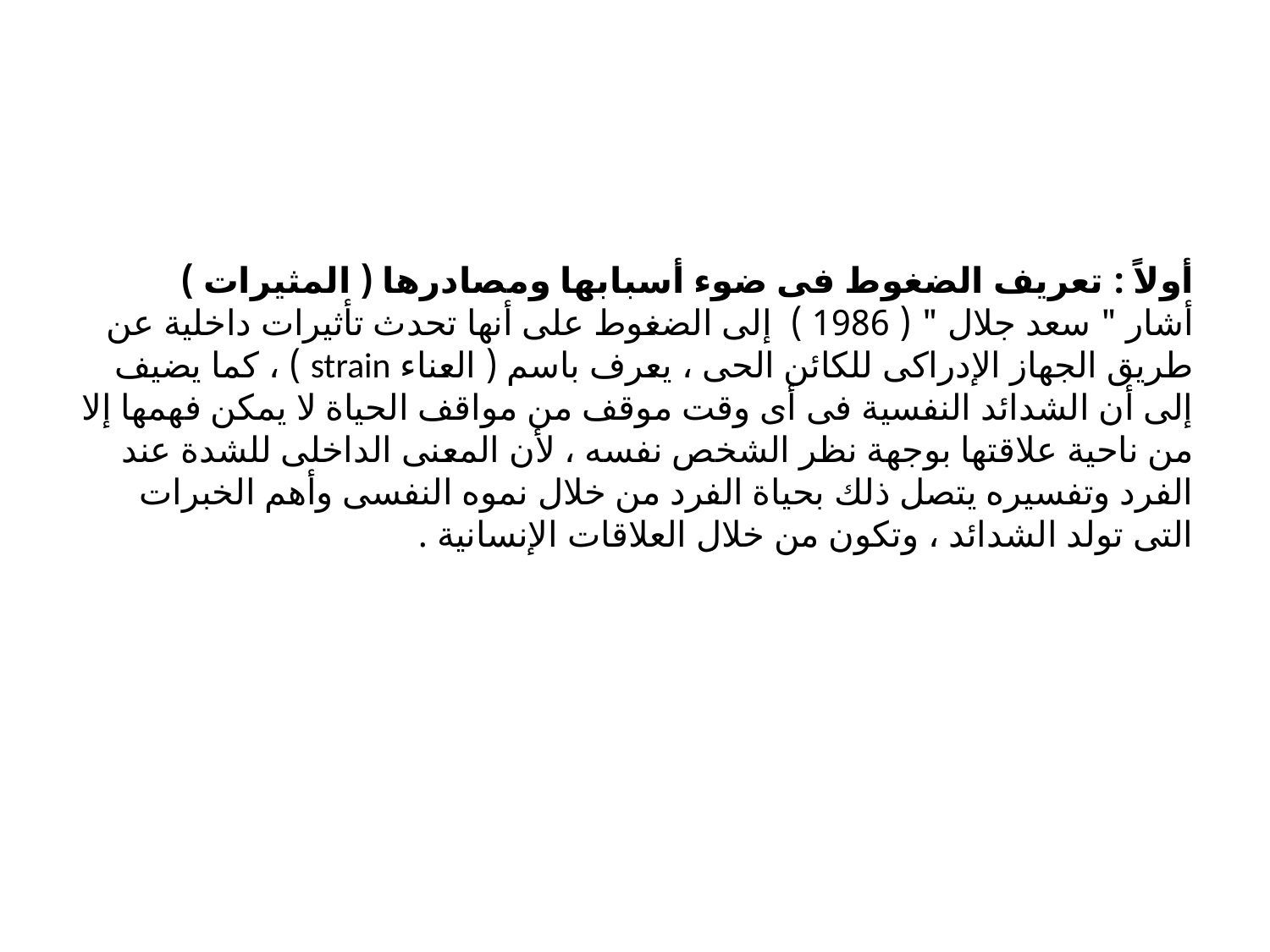

# أولاً : تعريف الضغوط فى ضوء أسبابها ومصادرها ( المثيرات ) أشار " سعد جلال " ( 1986 )  إلى الضغوط على أنها تحدث تأثيرات داخلية عن طريق الجهاز الإدراكى للكائن الحى ، يعرف باسم ( العناء strain ) ، كما يضيف إلى أن الشدائد النفسية فى أى وقت موقف من مواقف الحياة لا يمكن فهمها إلا من ناحية علاقتها بوجهة نظر الشخص نفسه ، لأن المعنى الداخلى للشدة عند الفرد وتفسيره يتصل ذلك بحياة الفرد من خلال نموه النفسى وأهم الخبرات التى تولد الشدائد ، وتكون من خلال العلاقات الإنسانية .